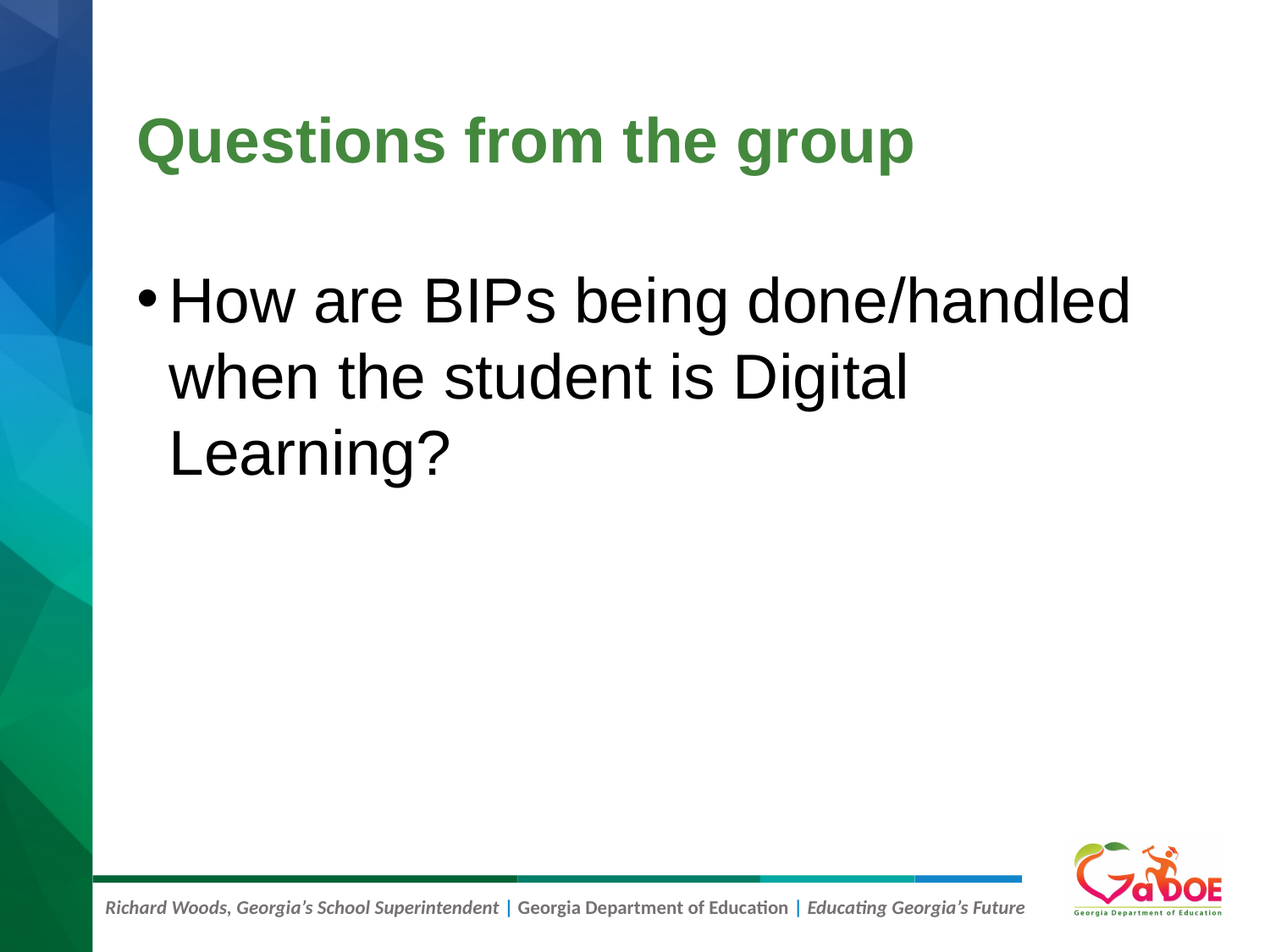

# Questions from the group
How are BIPs being done/handled when the student is Digital Learning?